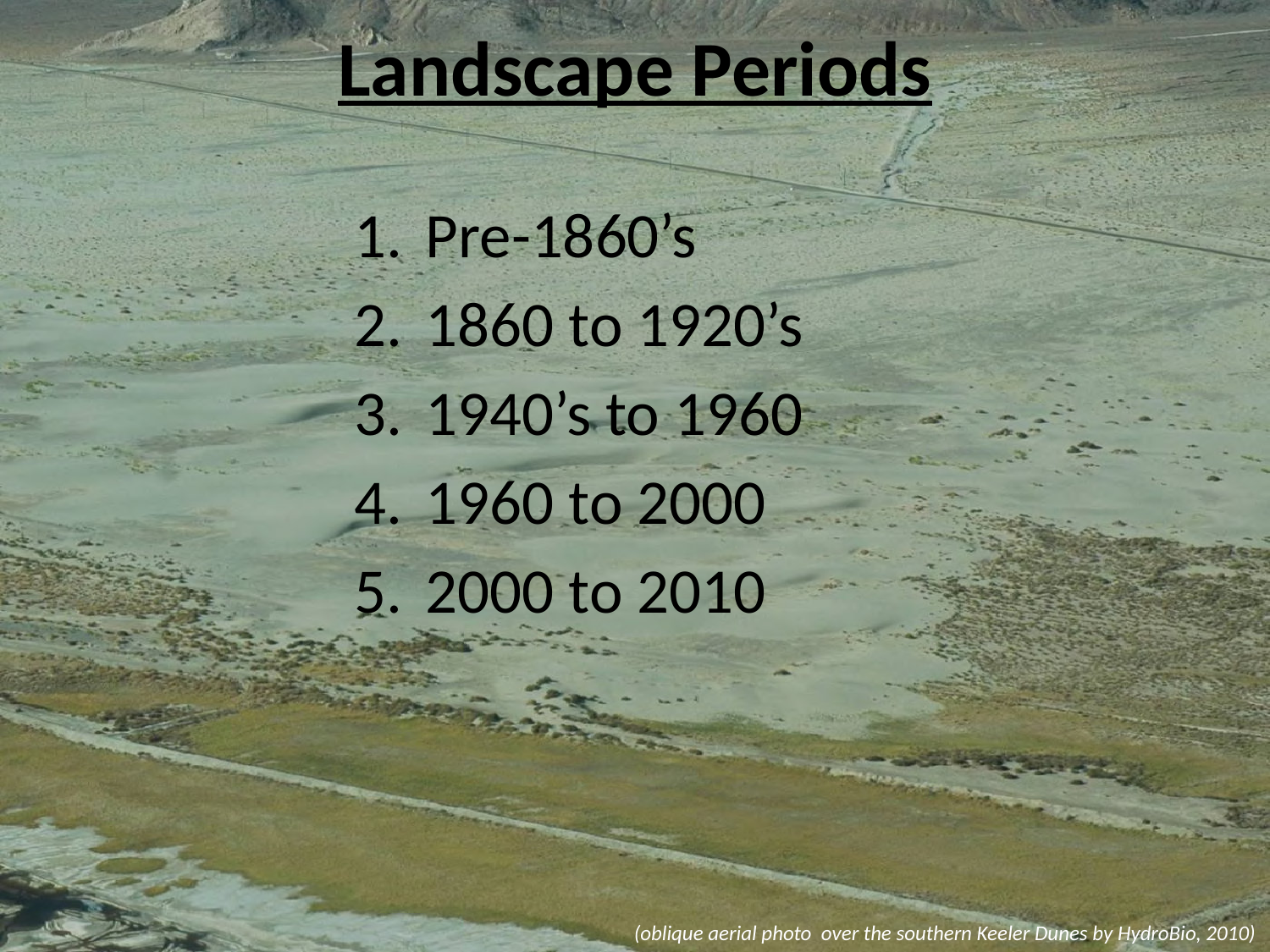

# Landscape Periods
Pre-1860’s
1860 to 1920’s
1940’s to 1960
1960 to 2000
2000 to 2010

(oblique aerial photo  over the southern Keeler Dunes by HydroBio, 2010)